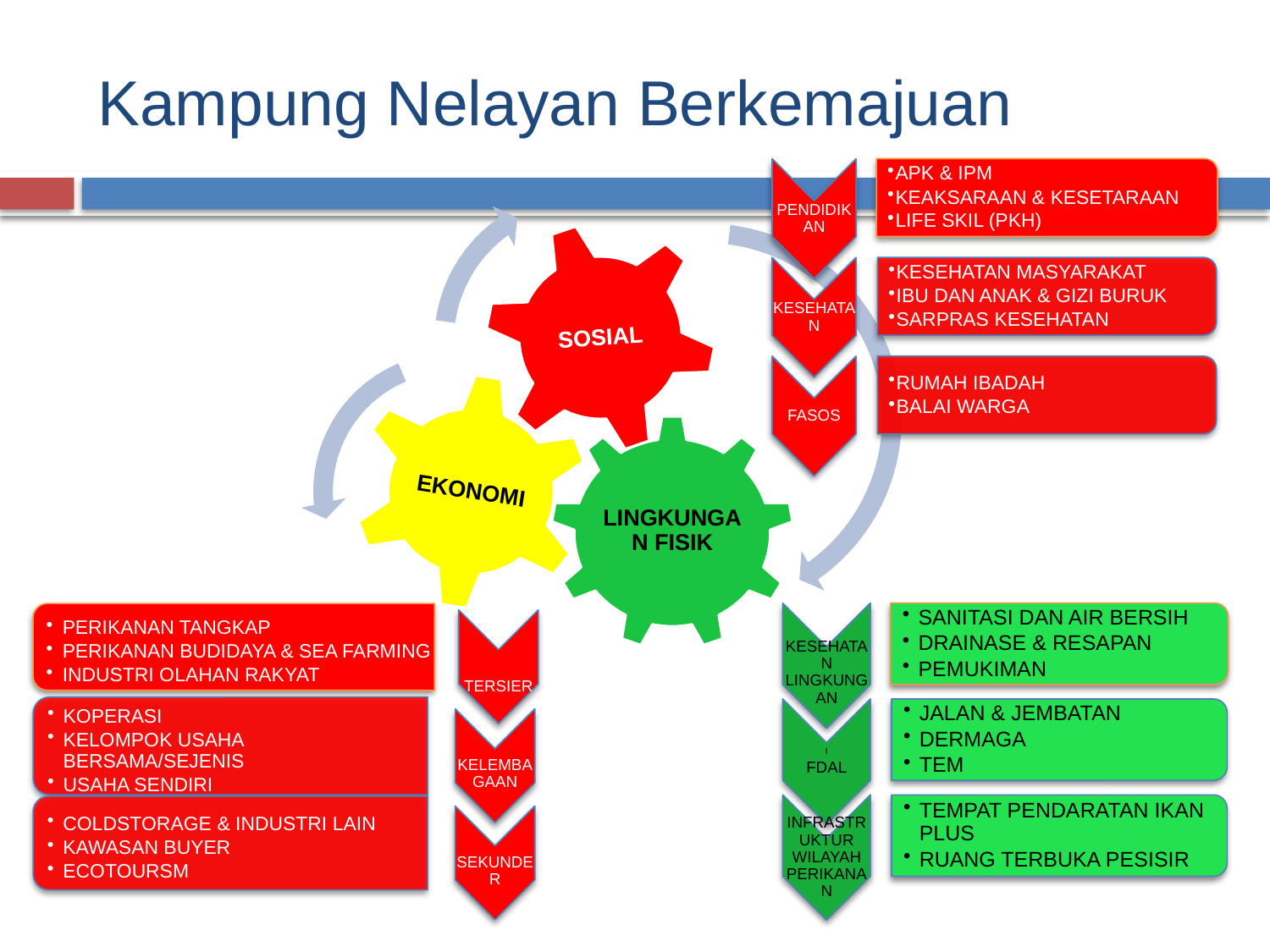

# Kampung Nelayan Berkemajuan
PENDIDIKAN
APK & IPM
KEAKSARAAN & KESETARAAN
LIFE SKIL (PKH)
KESEHATAN
KESEHATAN MASYARAKAT
IBU DAN ANAK & GIZI BURUK
SARPRAS KESEHATAN
FASOS
RUMAH IBADAH
BALAI WARGA
LINGKUNGAN FISIK
EKONOMI
SOSIAL

TERSIER
PERIKANAN TANGKAP
PERIKANAN BUDIDAYA & SEA FARMING
INDUSTRI OLAHAN RAKYAT

KELEMBAGAAN
KOPERASI
KELOMPOK USAHA BERSAMA/SEJENIS
USAHA SENDIRI

SEKUNDER
COLDSTORAGE & INDUSTRI LAIN
KAWASAN BUYER
ECOTOURSM

KESEHATAN LINGKUNGAN
SANITASI DAN AIR BERSIH
DRAINASE & RESAPAN
PEMUKIMAN
I
FDAL
JALAN & JEMBATAN
DERMAGA
TEM
INFRASTRUKTUR WILAYAH PERIKANAN
TEMPAT PENDARATAN IKAN PLUS
RUANG TERBUKA PESISIR